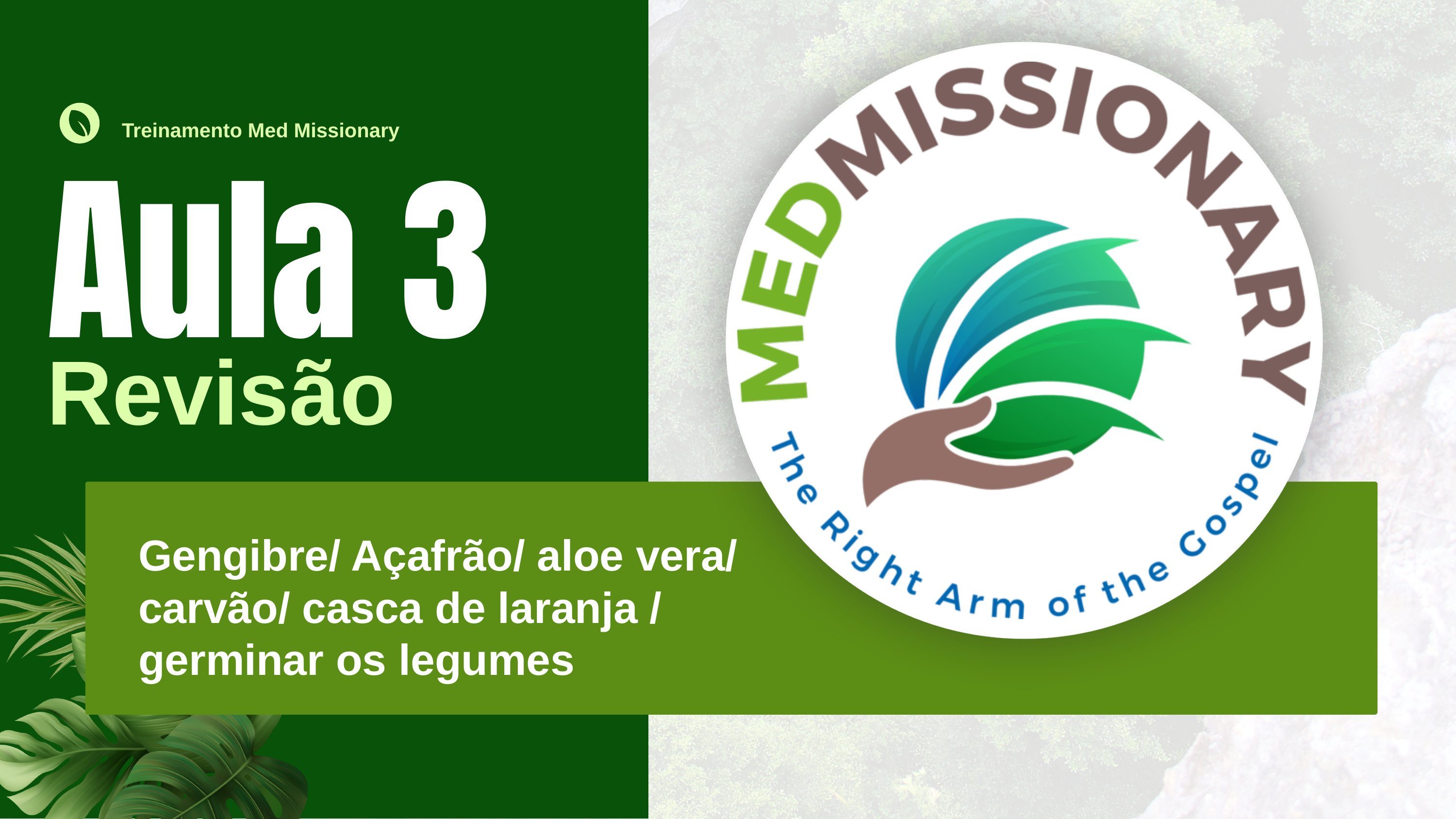

Treinamento Med Missionary
Aula 3
Revisão

Gengibre/ Açafrão/ aloe vera/ carvão/ casca de laranja / germinar os legumes